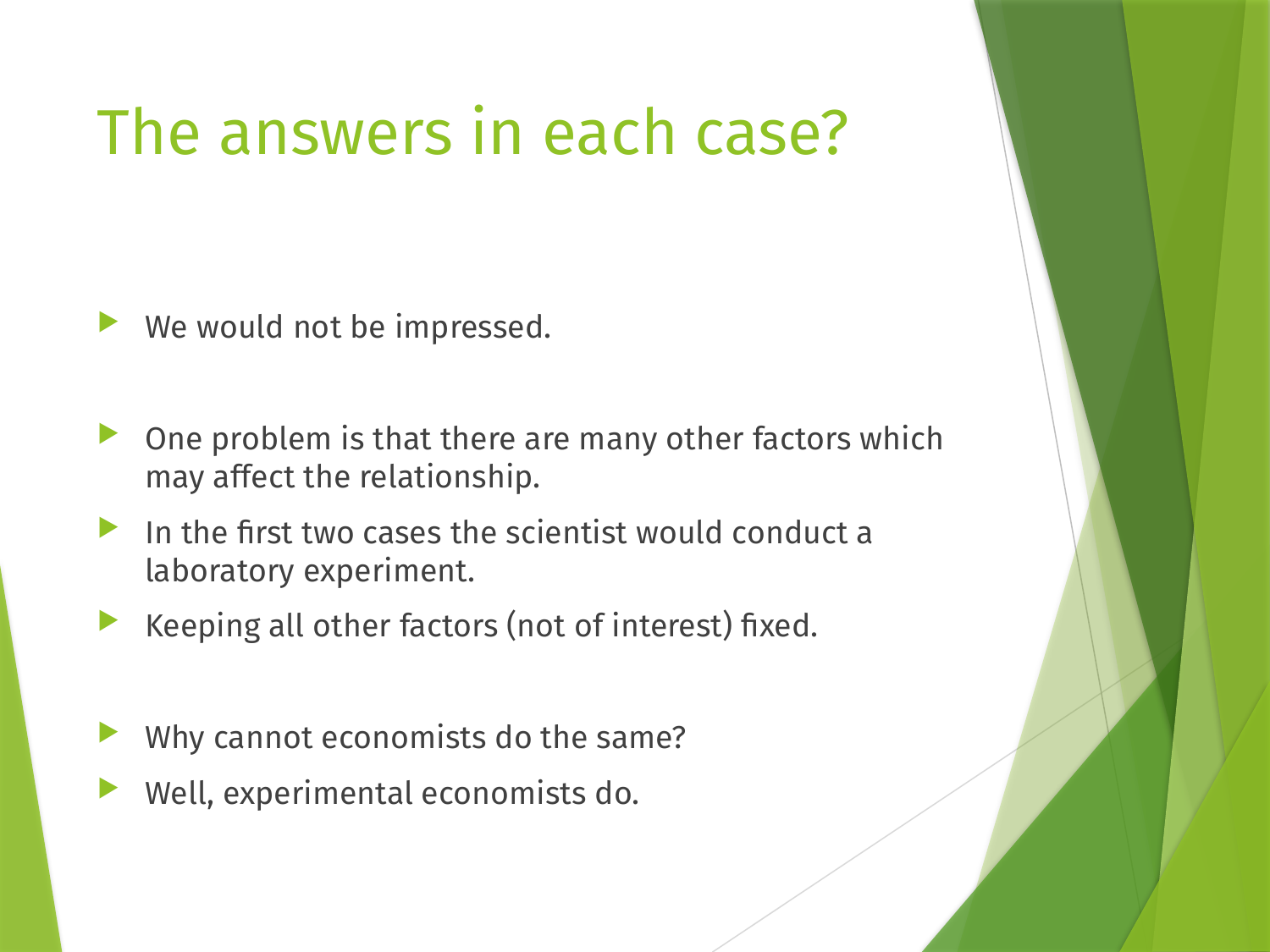

# The answers in each case?
We would not be impressed.

One problem is that there are many other factors which may affect the relationship.
In the first two cases the scientist would conduct a laboratory experiment.
Keeping all other factors (not of interest) fixed.

Why cannot economists do the same?
Well, experimental economists do.